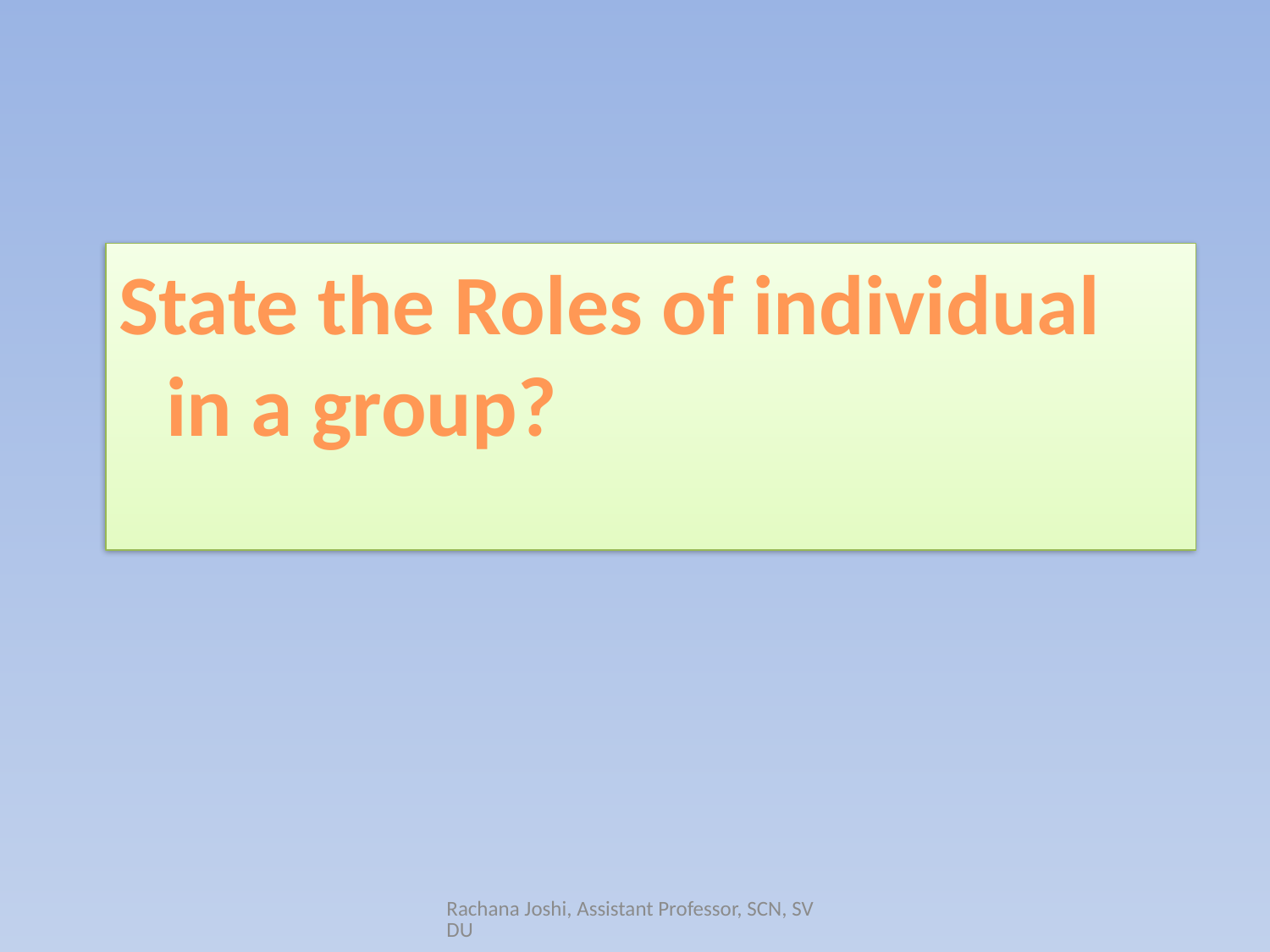

State the Roles of individual in a group?
Rachana Joshi, Assistant Professor, SCN, SVDU